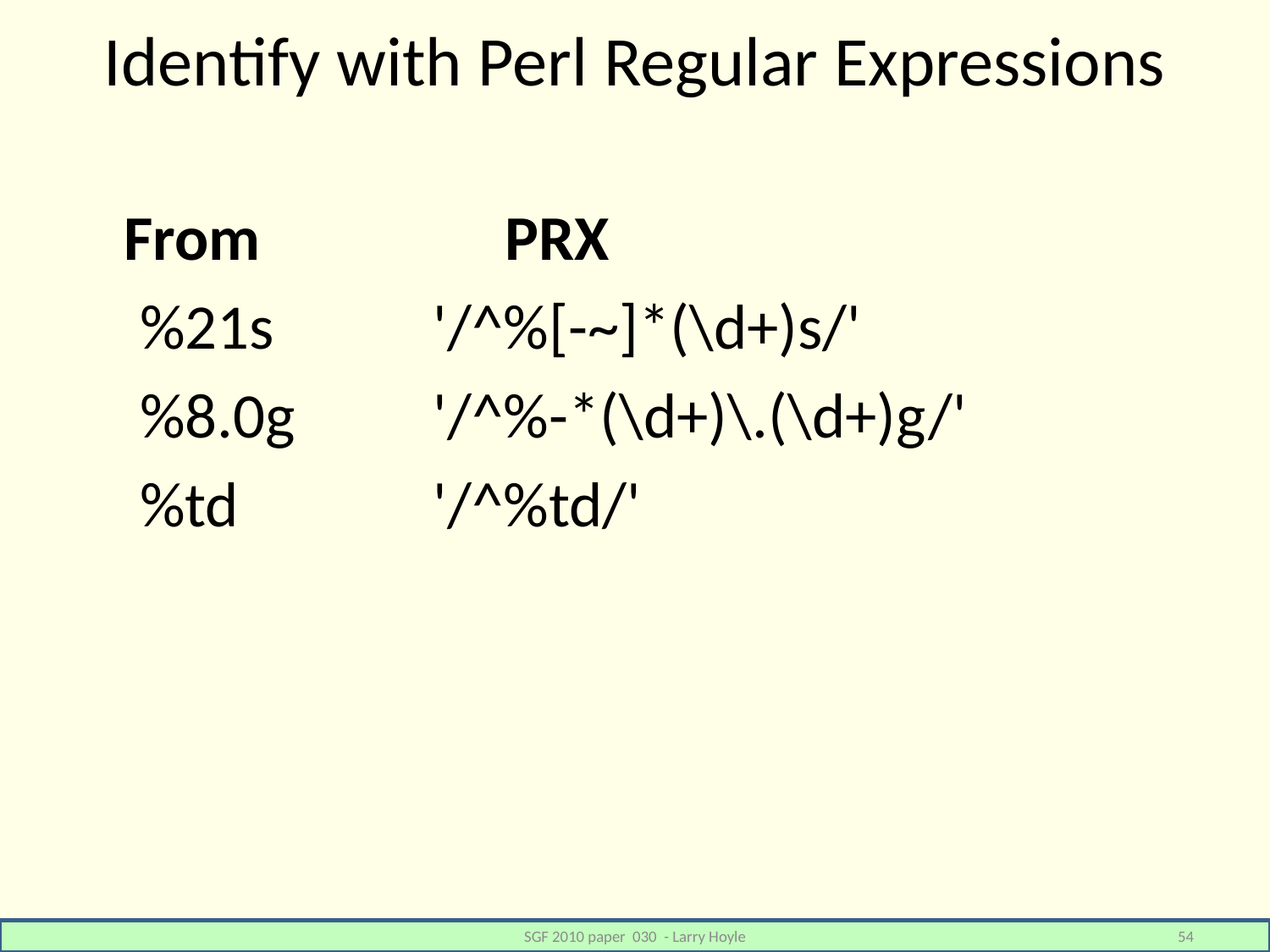

# Identify with Perl Regular Expressions
	From		PRX
%21s		'/^%[-~]*(\d+)s/'
%8.0g		'/^%-*(\d+)\.(\d+)g/'
%td		'/^%td/'

SGF 2010 paper  030  - Larry Hoyle
54